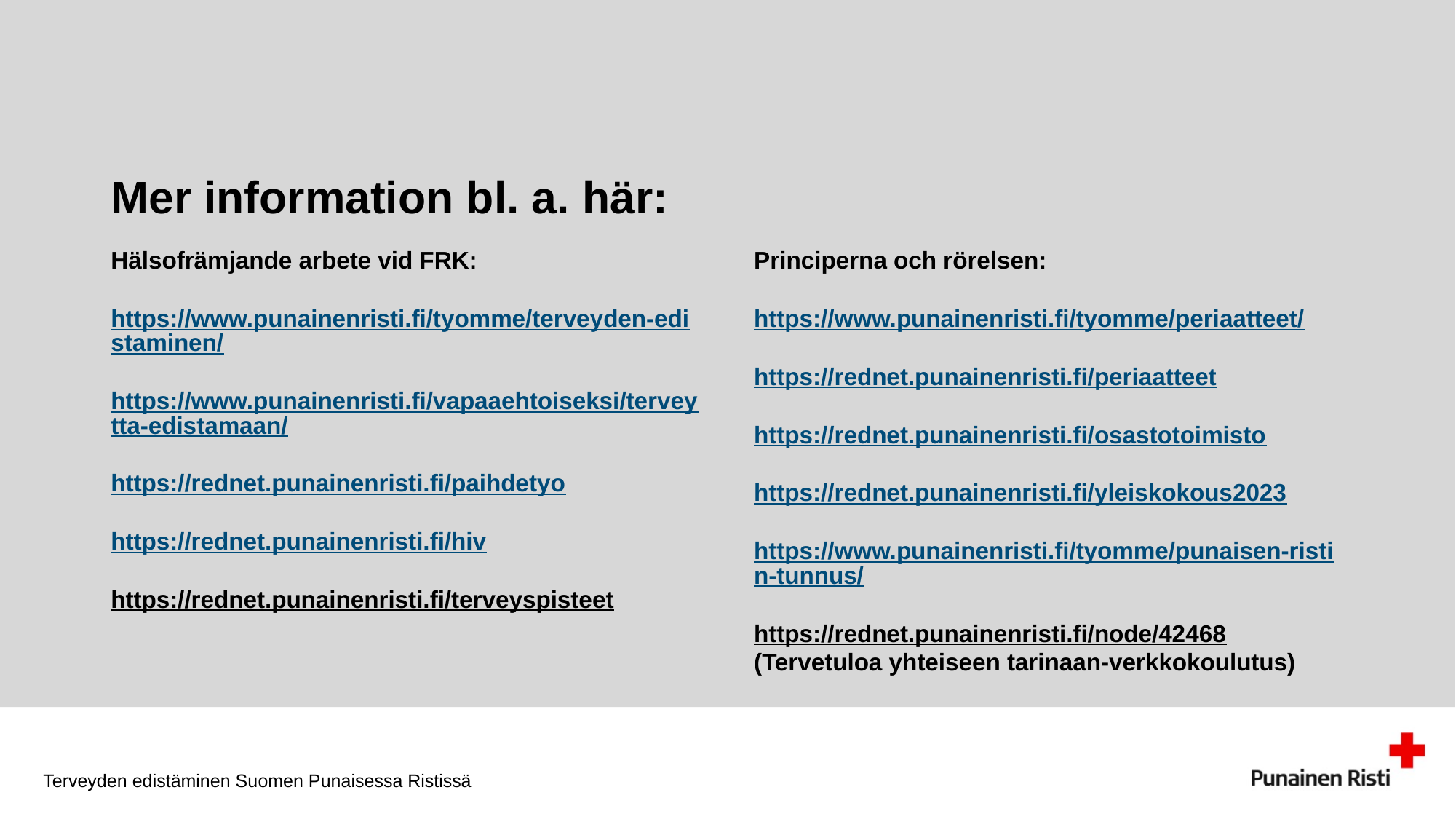

# Mer information bl. a. här:
Hälsofrämjande arbete vid FRK:

https://www.punainenristi.fi/tyomme/terveyden-edistaminen/

https://www.punainenristi.fi/vapaaehtoiseksi/terveytta-edistamaan/

https://rednet.punainenristi.fi/paihdetyo

https://rednet.punainenristi.fi/hiv

https://rednet.punainenristi.fi/terveyspisteet

Principerna och rörelsen:

https://www.punainenristi.fi/tyomme/periaatteet/

https://rednet.punainenristi.fi/periaatteet

https://rednet.punainenristi.fi/osastotoimisto

https://rednet.punainenristi.fi/yleiskokous2023

https://www.punainenristi.fi/tyomme/punaisen-ristin-tunnus/

https://rednet.punainenristi.fi/node/42468 (Tervetuloa yhteiseen tarinaan-verkkokoulutus)